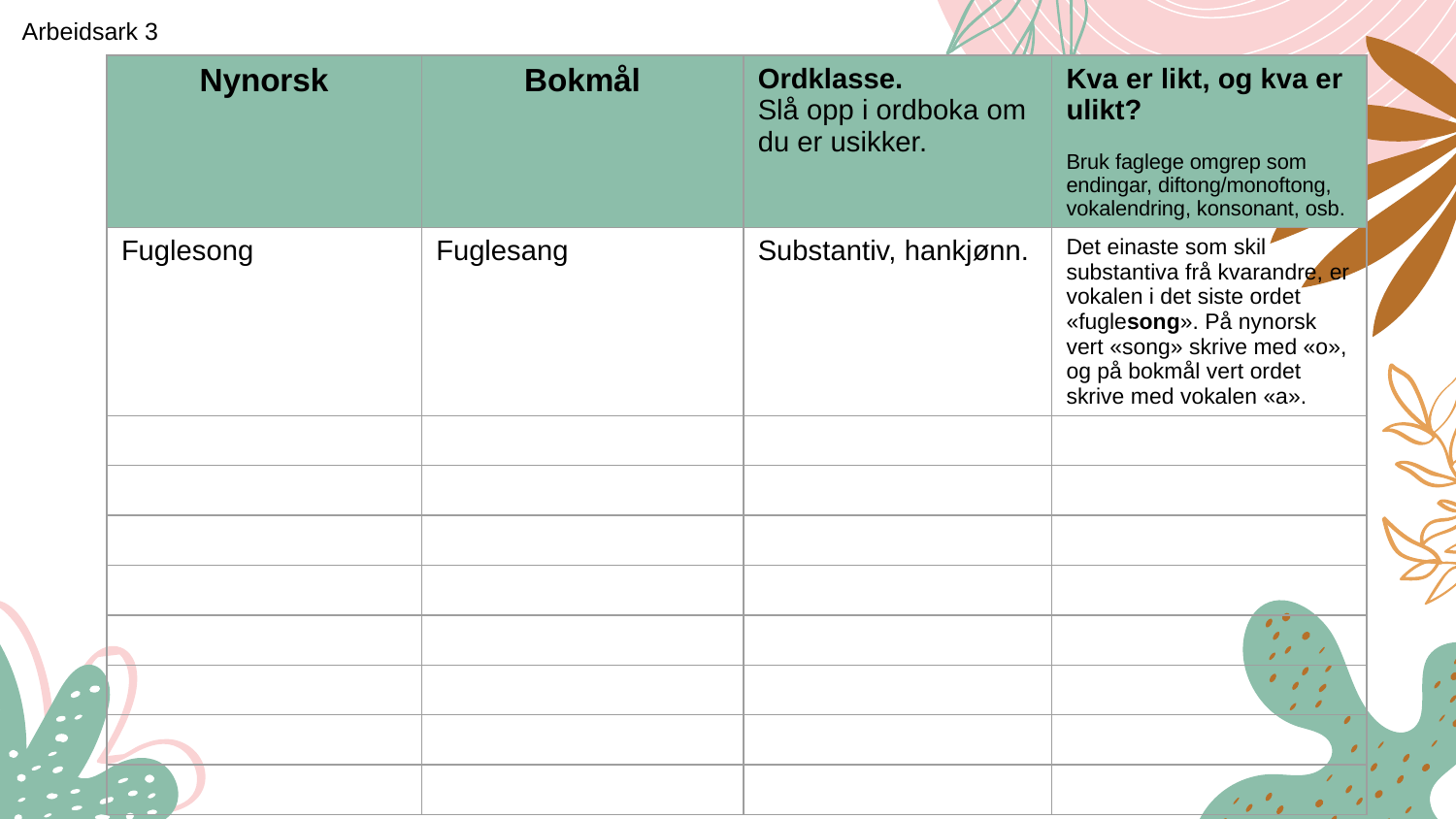

Arbeidsark 3
| Nynorsk | Bokmål | Ordklasse.  Slå opp i ordboka om du er usikker. | Kva er likt, og kva er ulikt? Bruk faglege omgrep som endingar, diftong/monoftong, vokalendring, konsonant, osb. |
| --- | --- | --- | --- |
| Fuglesong | Fuglesang | Substantiv, hankjønn. | Det einaste som skil substantiva frå kvarandre, er vokalen i det siste ordet «fuglesong». På nynorsk vert «song» skrive med «o», og på bokmål vert ordet skrive med vokalen «a». |
|  |  |  |  |
|  |  |  |  |
|  |  |  |  |
|  |  |  |  |
|  |  |  |  |
|  |  |  |  |
|  |  |  |  |
|  |  |  |  |
#